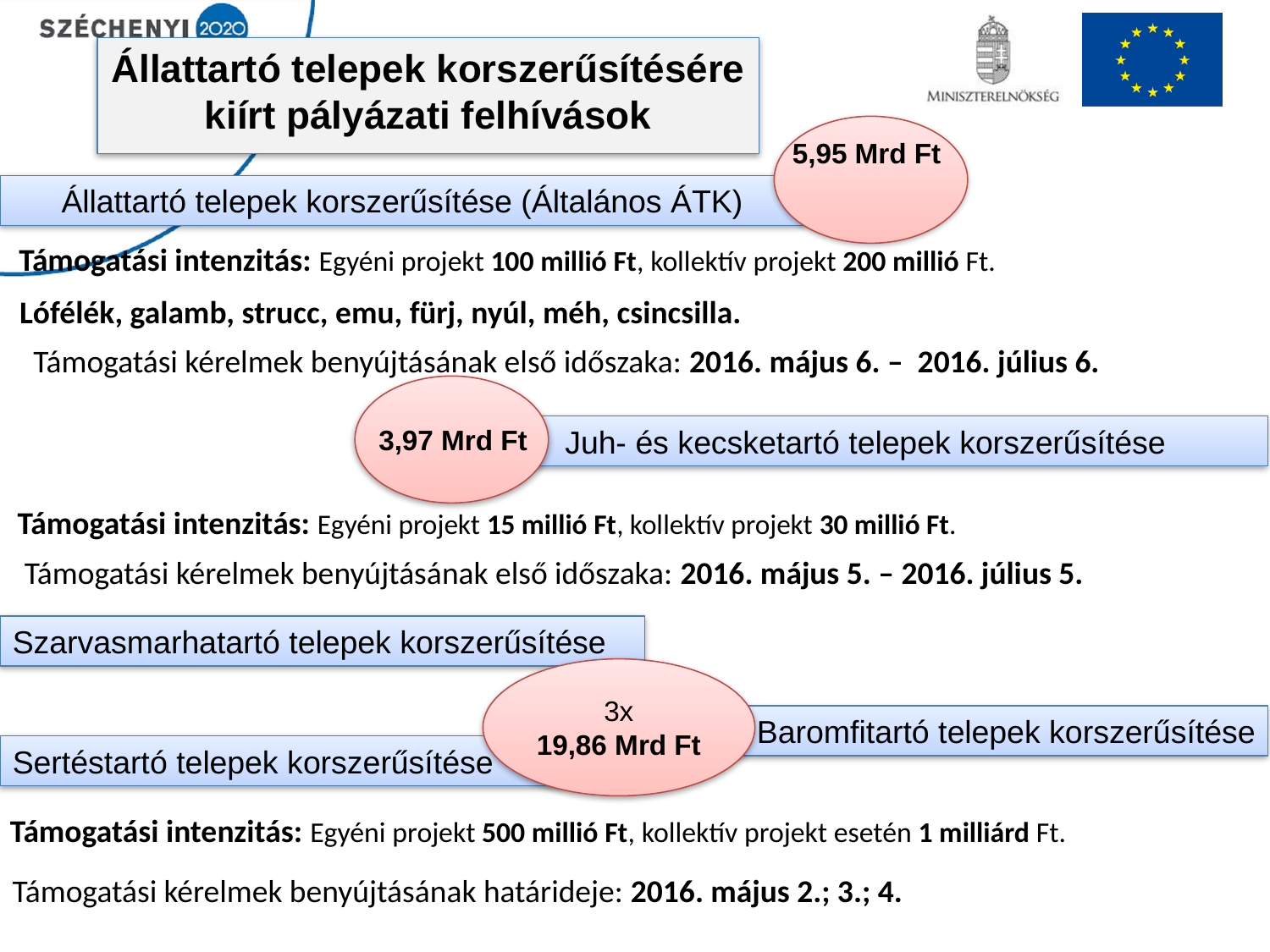

Állattartó telepek korszerűsítésére kiírt pályázati felhívások

5,95 Mrd Ft
Állattartó telepek korszerűsítése (Általános ÁTK)
Támogatási intenzitás: Egyéni projekt 100 millió Ft, kollektív projekt 200 millió Ft.
Lófélék, galamb, strucc, emu, fürj, nyúl, méh, csincsilla.
Támogatási kérelmek benyújtásának első időszaka: 2016. május 6. –  2016. július 6.

3,97 Mrd Ft
Juh- és kecsketartó telepek korszerűsítése
Támogatási intenzitás: Egyéni projekt 15 millió Ft, kollektív projekt 30 millió Ft.
Támogatási kérelmek benyújtásának első időszaka: 2016. május 5. – 2016. július 5.
Szarvasmarhatartó telepek korszerűsítése
3x
19,86 Mrd Ft
Baromfitartó telepek korszerűsítése
Sertéstartó telepek korszerűsítése
Támogatási intenzitás: Egyéni projekt 500 millió Ft, kollektív projekt esetén 1 milliárd Ft.
Támogatási kérelmek benyújtásának határideje: 2016. május 2.; 3.; 4.